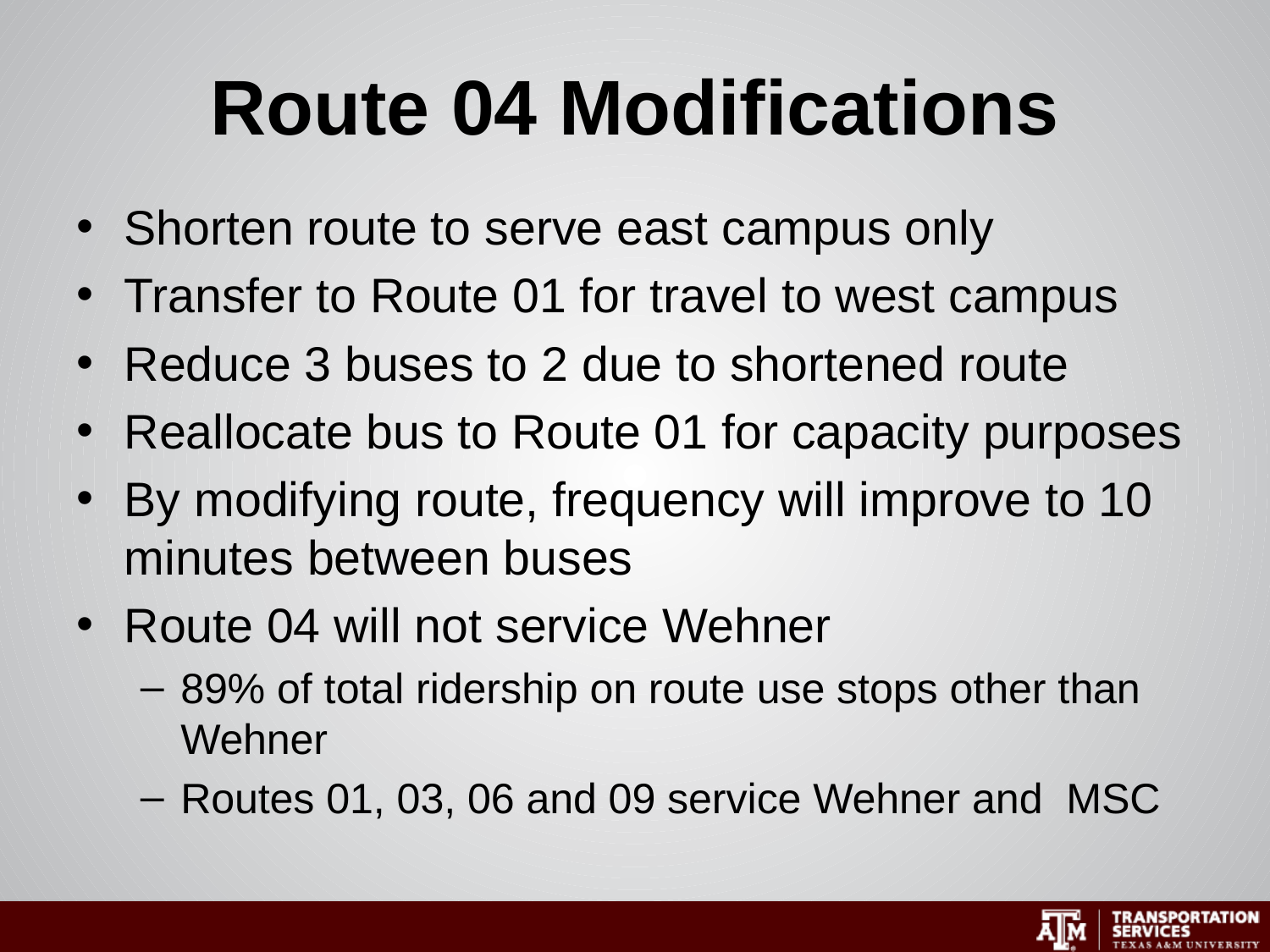

# Route 04 Modifications
Shorten route to serve east campus only
Transfer to Route 01 for travel to west campus
Reduce 3 buses to 2 due to shortened route
Reallocate bus to Route 01 for capacity purposes
By modifying route, frequency will improve to 10 minutes between buses
Route 04 will not service Wehner
89% of total ridership on route use stops other than Wehner
Routes 01, 03, 06 and 09 service Wehner and  MSC